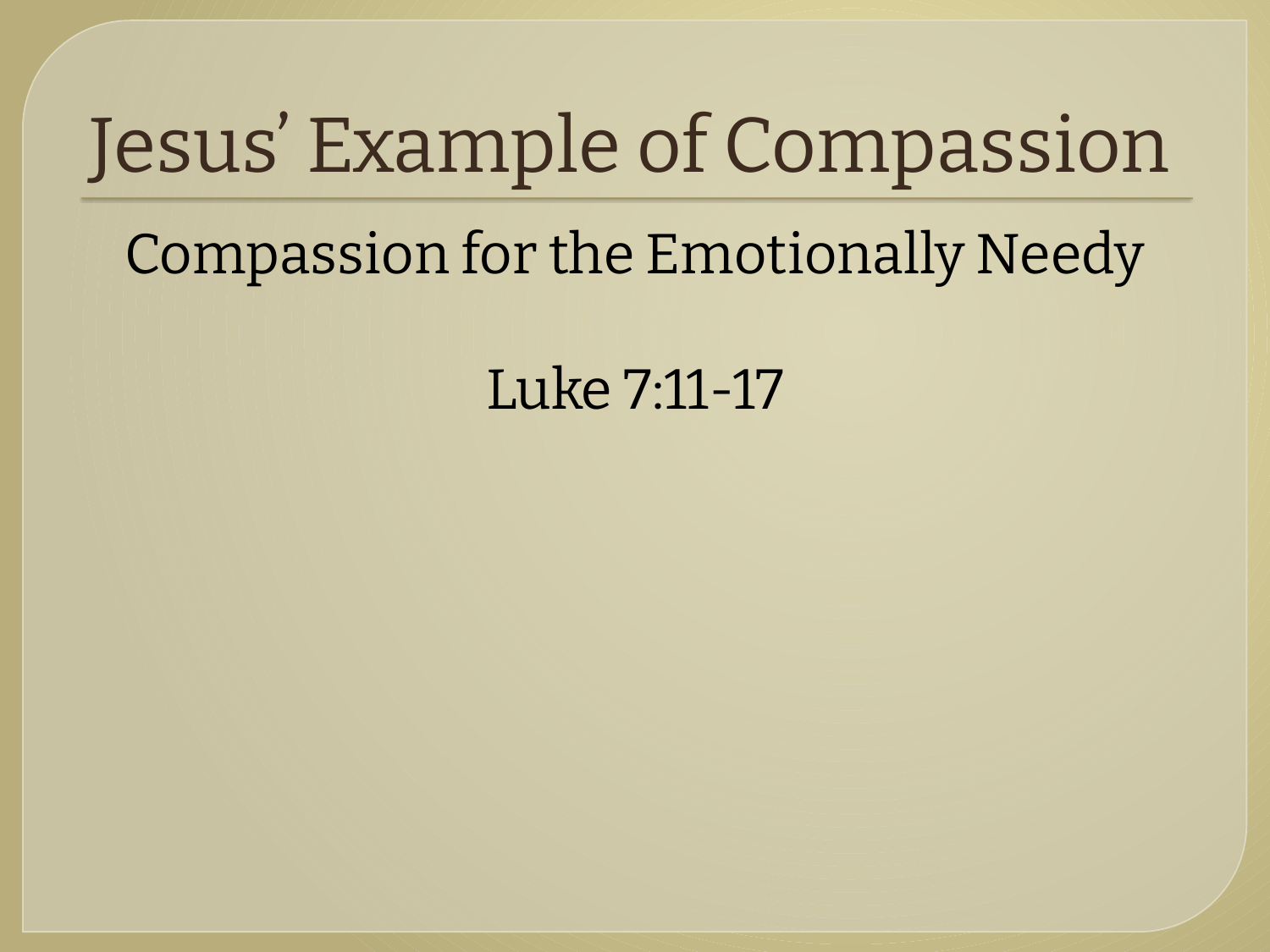

# Jesus’ Example of Compassion
Compassion for the Emotionally Needy

Luke 7:11-17